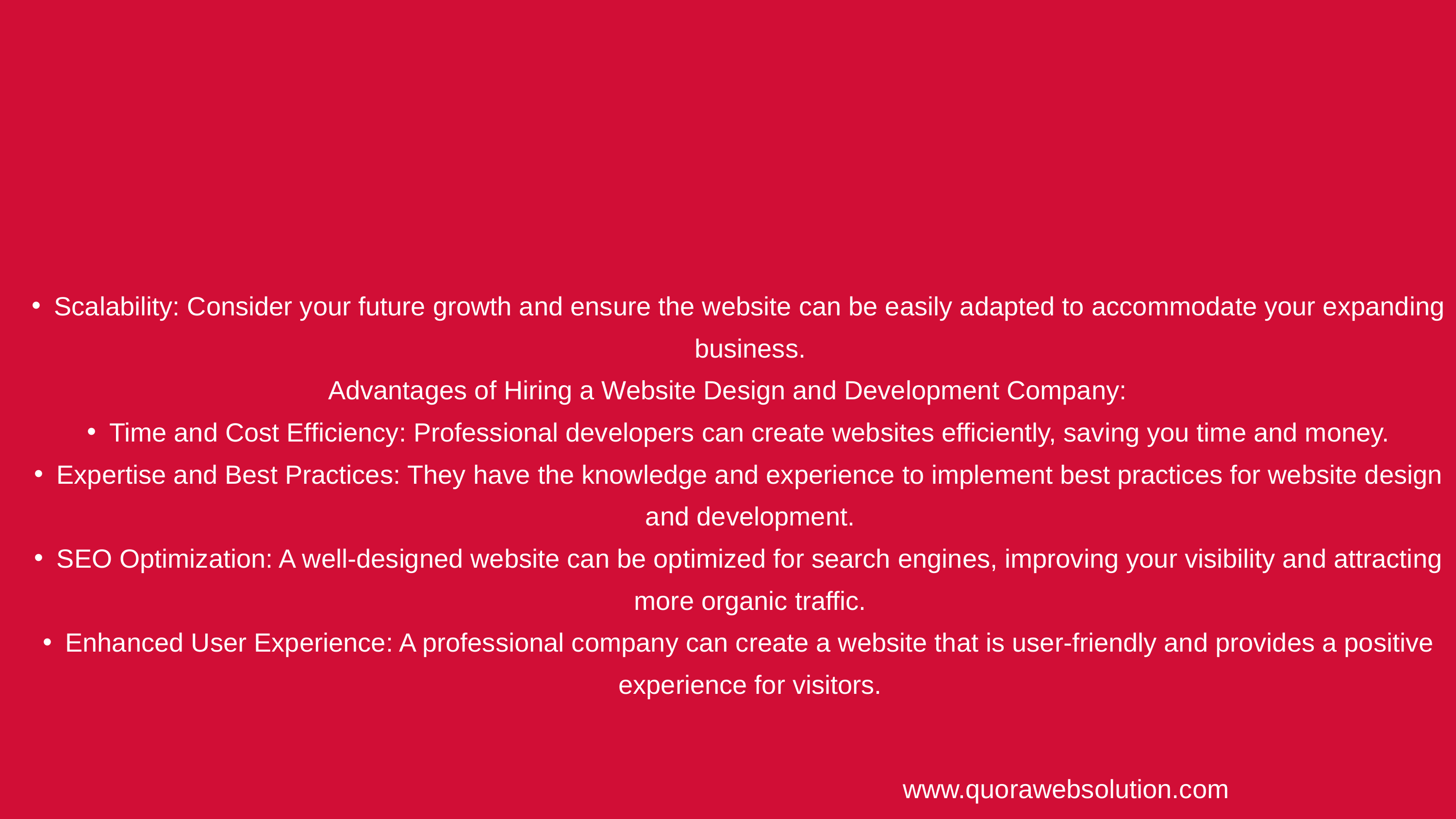

Scalability: Consider your future growth and ensure the website can be easily adapted to accommodate your expanding business.
Advantages of Hiring a Website Design and Development Company:
Time and Cost Efficiency: Professional developers can create websites efficiently, saving you time and money.
Expertise and Best Practices: They have the knowledge and experience to implement best practices for website design and development.
SEO Optimization: A well-designed website can be optimized for search engines, improving your visibility and attracting more organic traffic.
Enhanced User Experience: A professional company can create a website that is user-friendly and provides a positive experience for visitors.
www.quorawebsolution.com